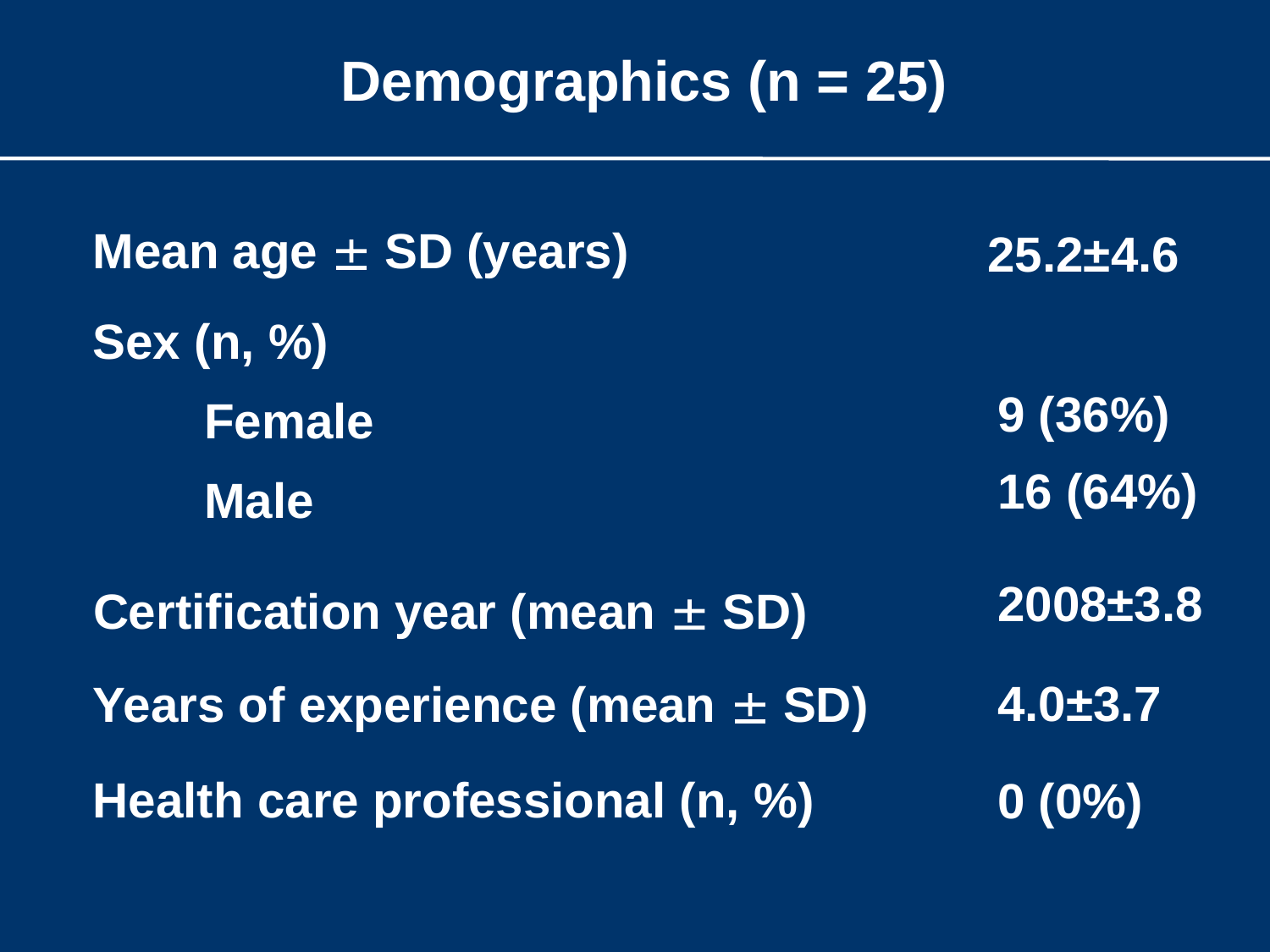

#
Demographics (n = 25)

Mean age ± SD (years)
25.2±4.6
Sex (n, %)
Female

Male

9 (36%)
16 (64%)
2008±3.8
Certification year (mean ± SD)
4.0±3.7
Years of experience (mean ± SD)

Health care professional (n, %)

0 (0%)